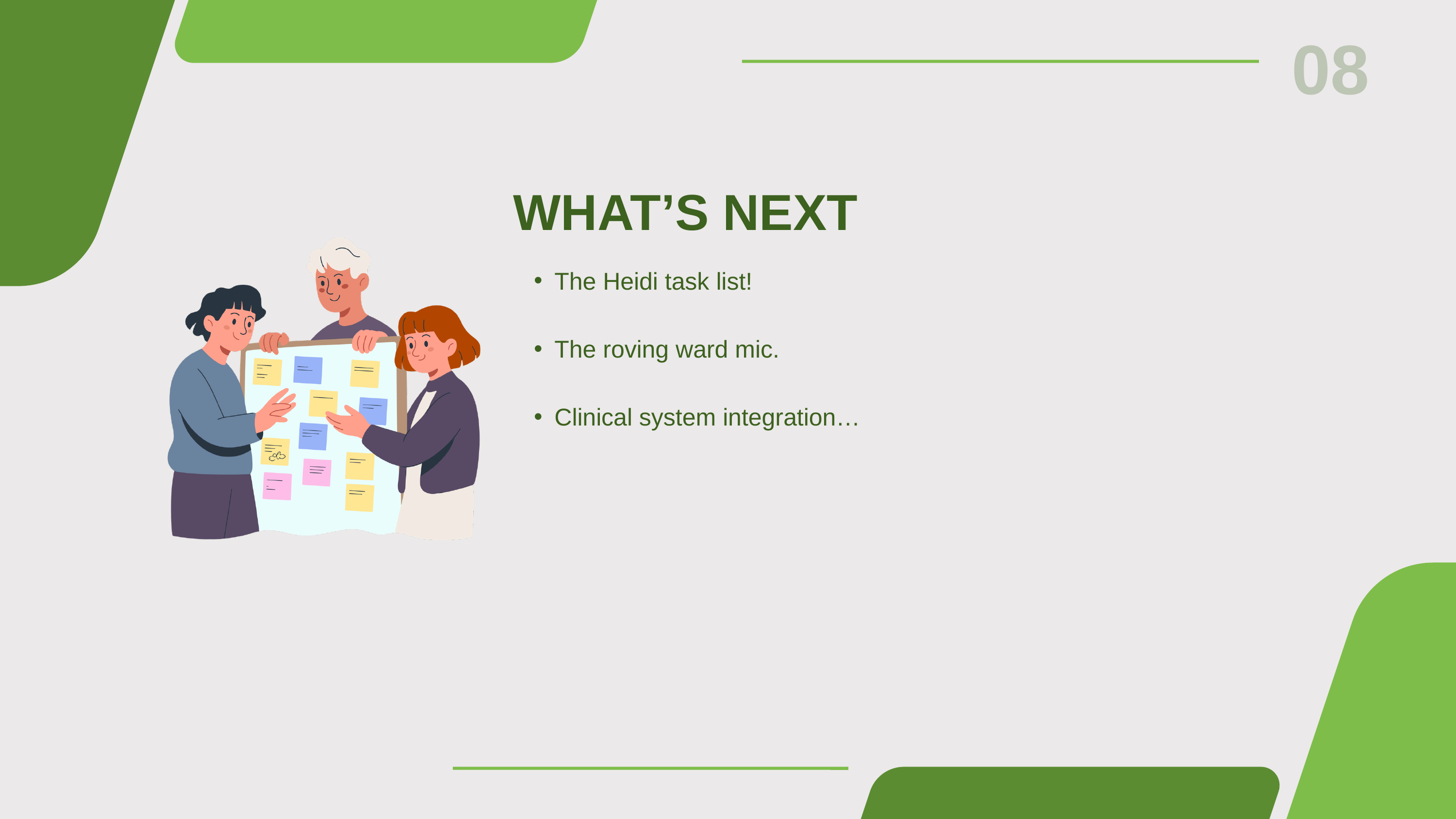

08

WHAT’S NEXT

The Heidi task list!

The roving ward mic.

Clinical system integration…